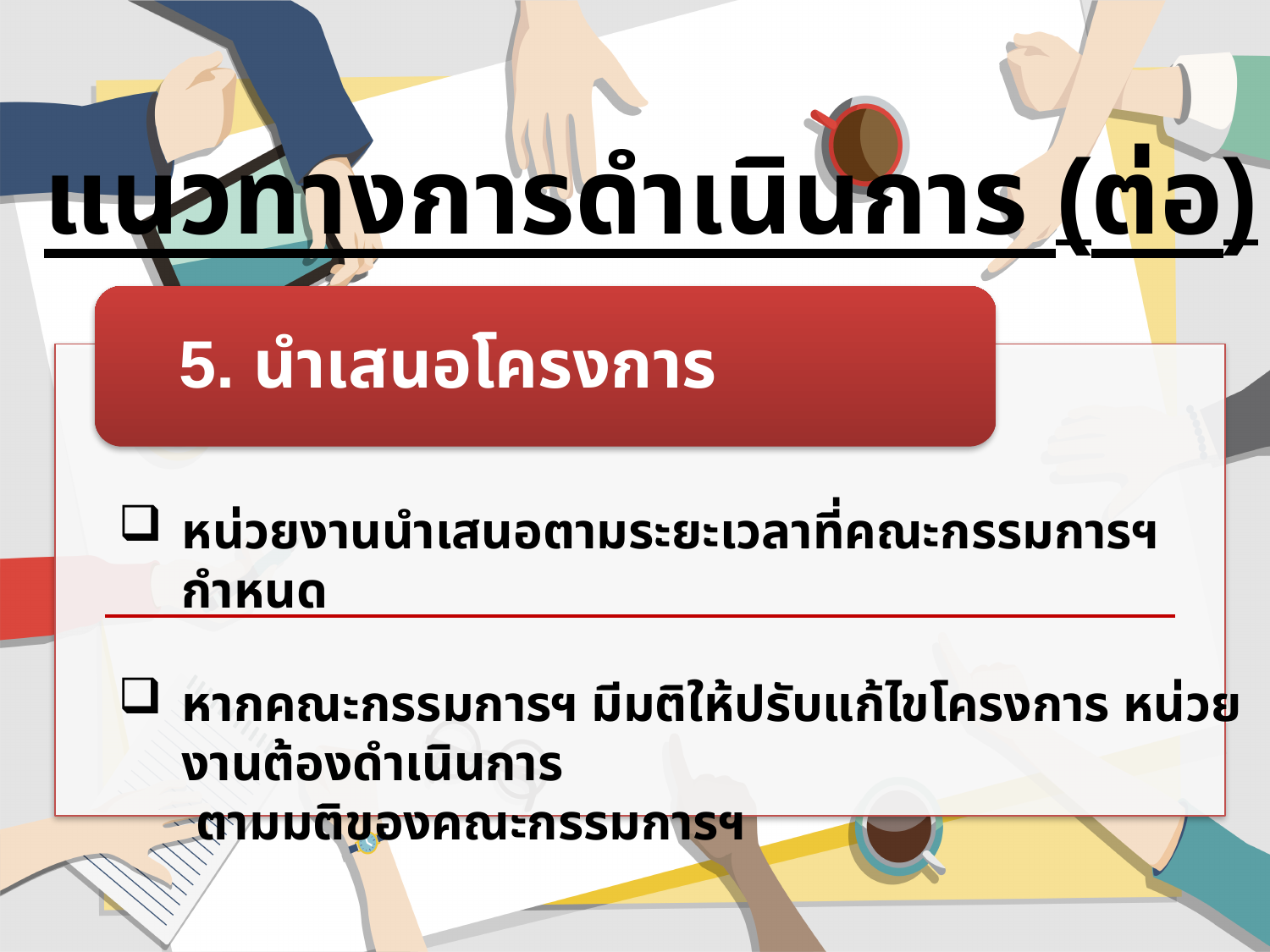

แนวทางการดำเนินการ (ต่อ)

  5. นำเสนอโครงการ
หน่วยงานนำเสนอตามระยะเวลาที่คณะกรรมการฯ กำหนด
หากคณะกรรมการฯ มีมติให้ปรับแก้ไขโครงการ หน่วยงานต้องดำเนินการ
      ตามมติของคณะกรรมการฯ